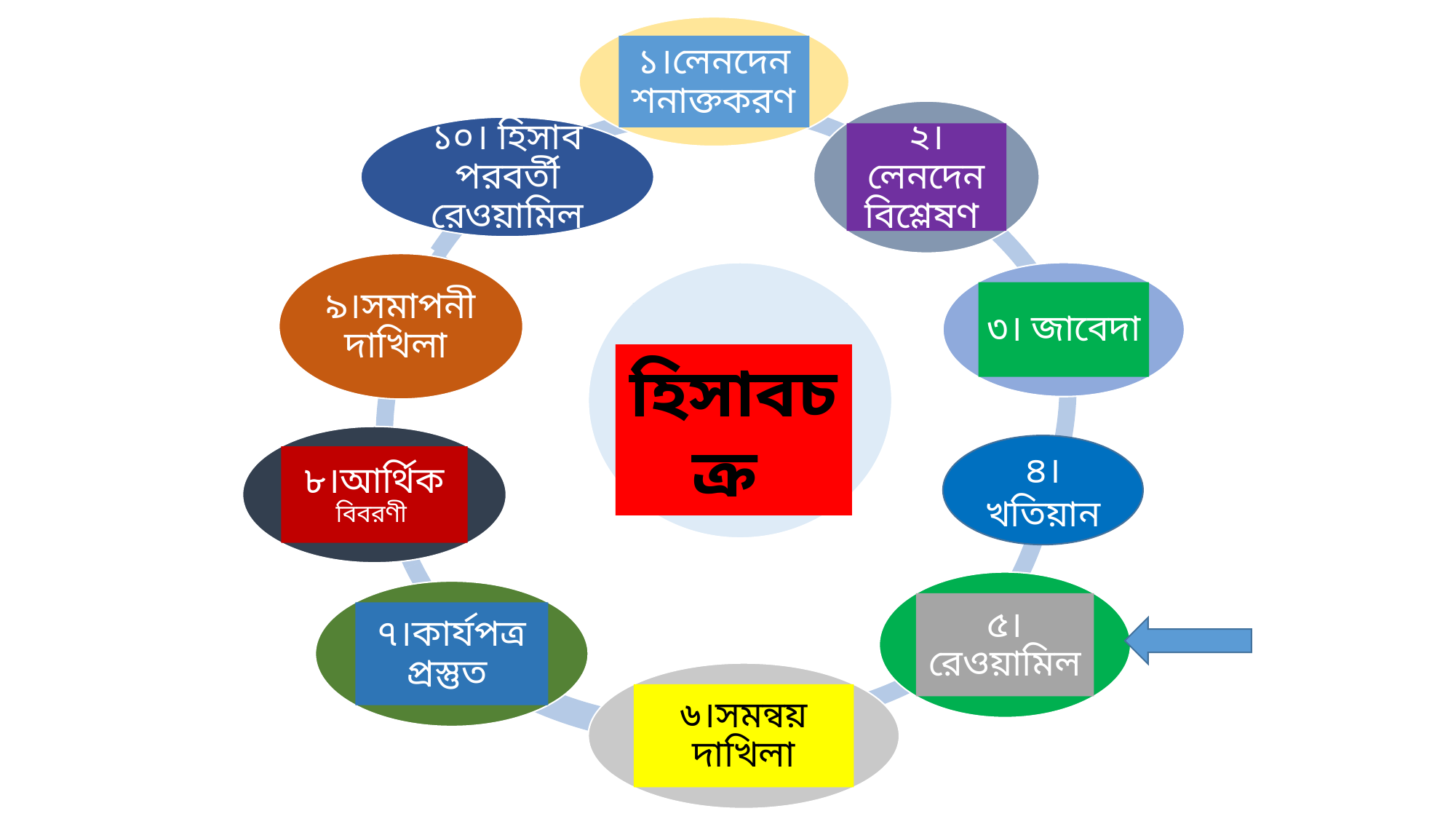

১।লেনদেন শনাক্তকরণ

২।লেনদেন বিশ্লেষণ

১০। হিসাব পরবর্তী রেওয়ামিল

৯।সমাপনী দাখিলা

৩। জাবেদা
হিসাবচক্র

৮।আর্থিক বিবরণী
৪।খতিয়ান

৫। রেওয়ামিল

৭।কার্যপত্র প্রস্তুত

৬।সমন্বয় দাখিলা